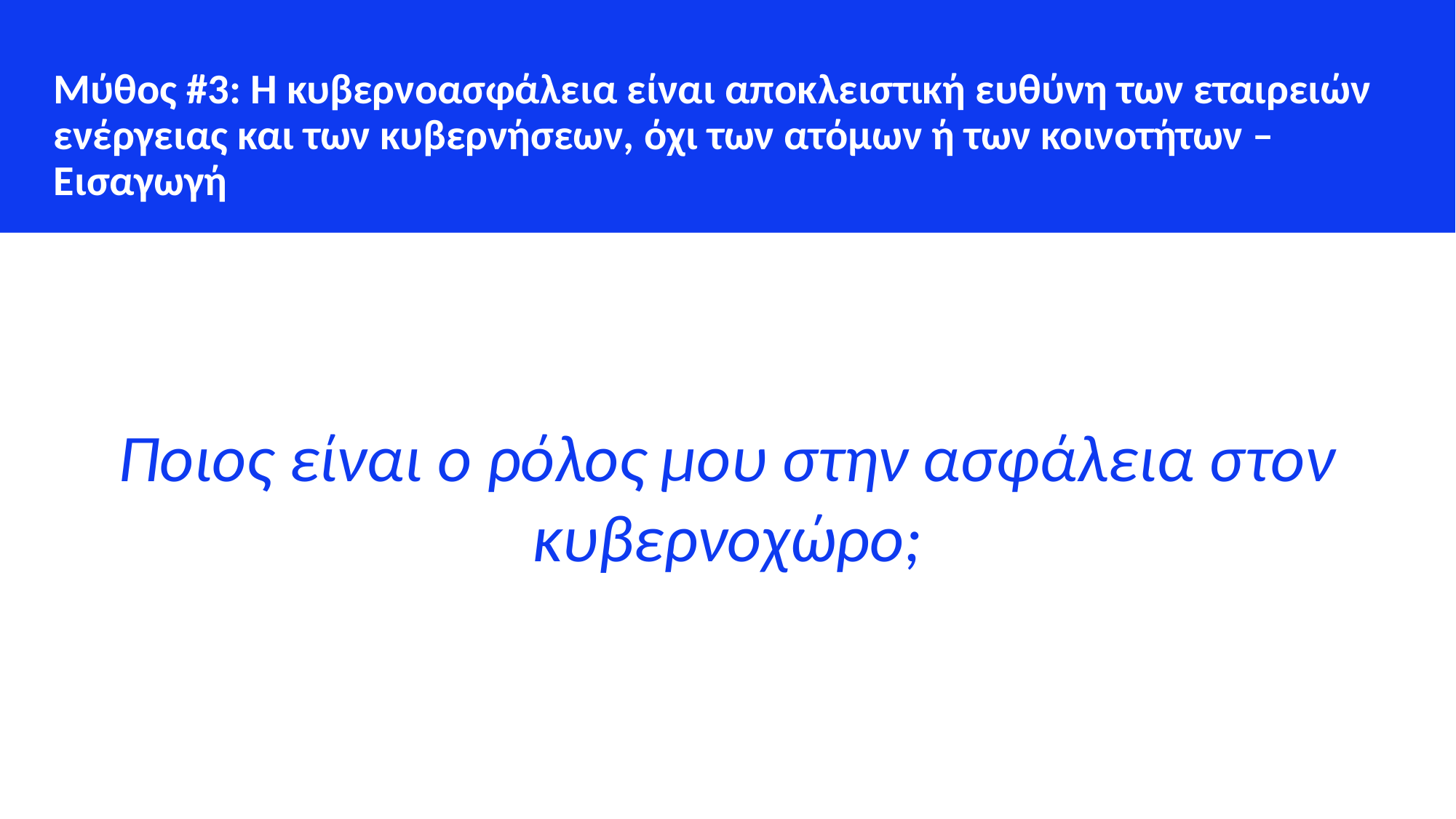

Μύθος #3: Η κυβερνοασφάλεια είναι αποκλειστική ευθύνη των εταιρειών ενέργειας και των κυβερνήσεων, όχι των ατόμων ή των κοινοτήτων – Εισαγωγή

Ποιος είναι ο ρόλος μου στην ασφάλεια στον κυβερνοχώρο;